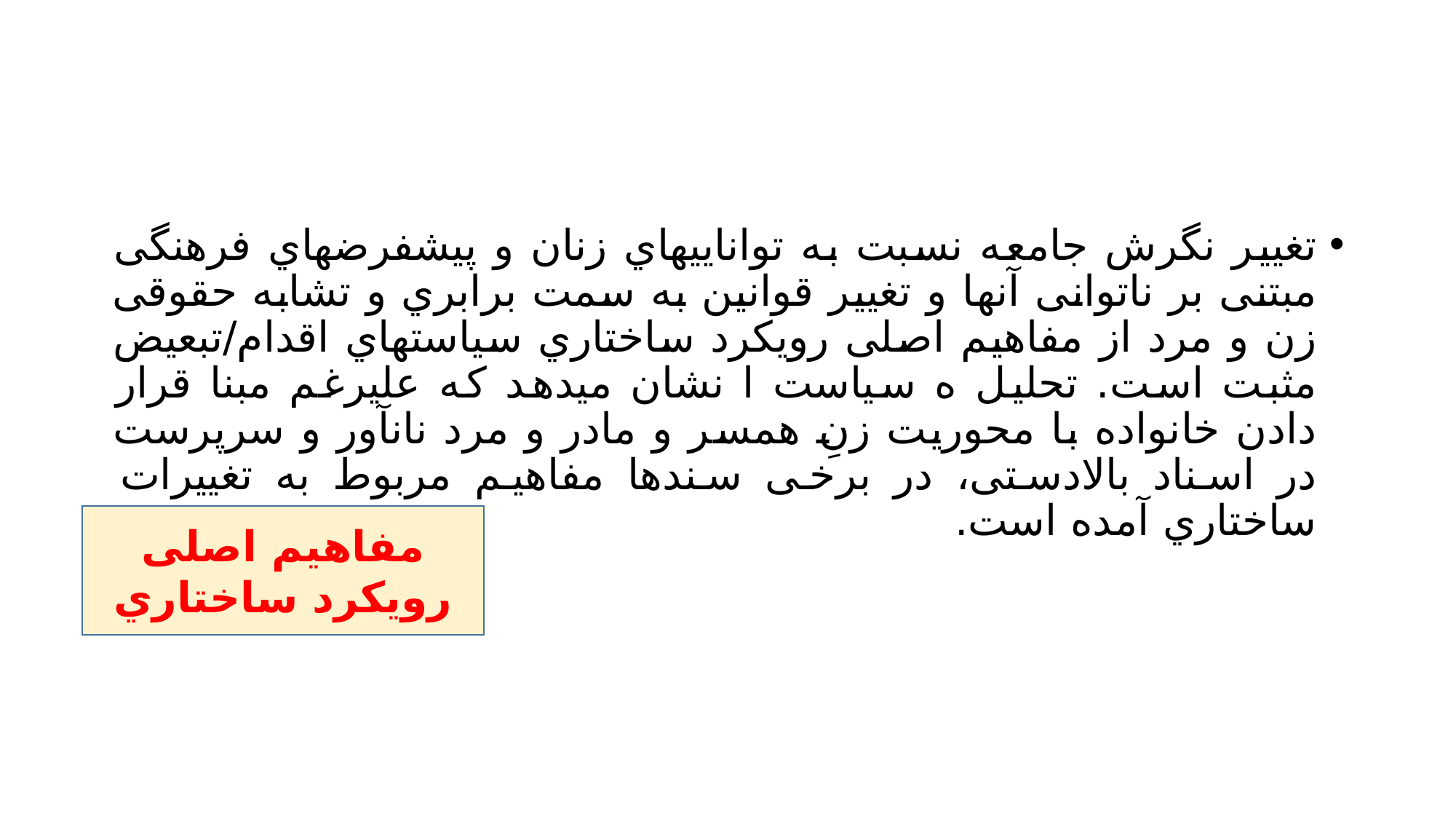

#
تغییر نگرش جامعه نسبت به تواناییهاي زنان و پیشفرضهاي فرهنگی مبتنی بر ناتوانی آنها و تغییر قوانین به سمت برابري و تشابه حقوقی زن و مرد از مفاهیم اصلی رویکرد ساختاري سیاستهاي اقدام/تبعیض مثبت است. تحلیل ه سیاست ا نشان میدهد که علیرغم مبنا قرار دادن خانواده با محوریت زنِ همسر و مادر و مرد نانآور و سرپرست در اسناد بالادستی، در برخی سندها مفاهیم مربوط به تغییرات ساختاري آمده است.

مفاهیم اصلی رویکرد ساختاري